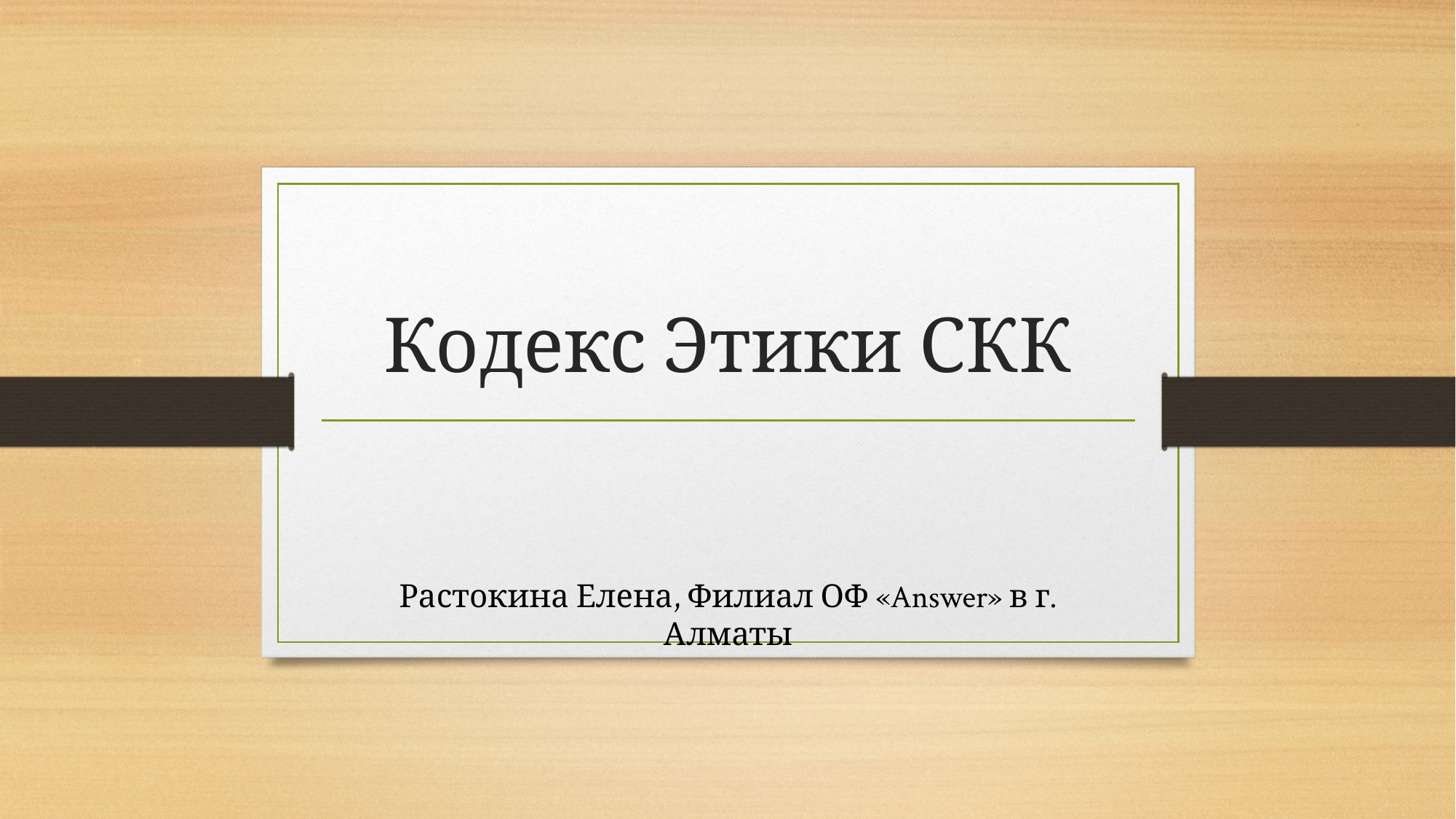

# Кодекс Этики СКК
Растокина Елена, Филиал ОФ «Answer» в г. Алматы